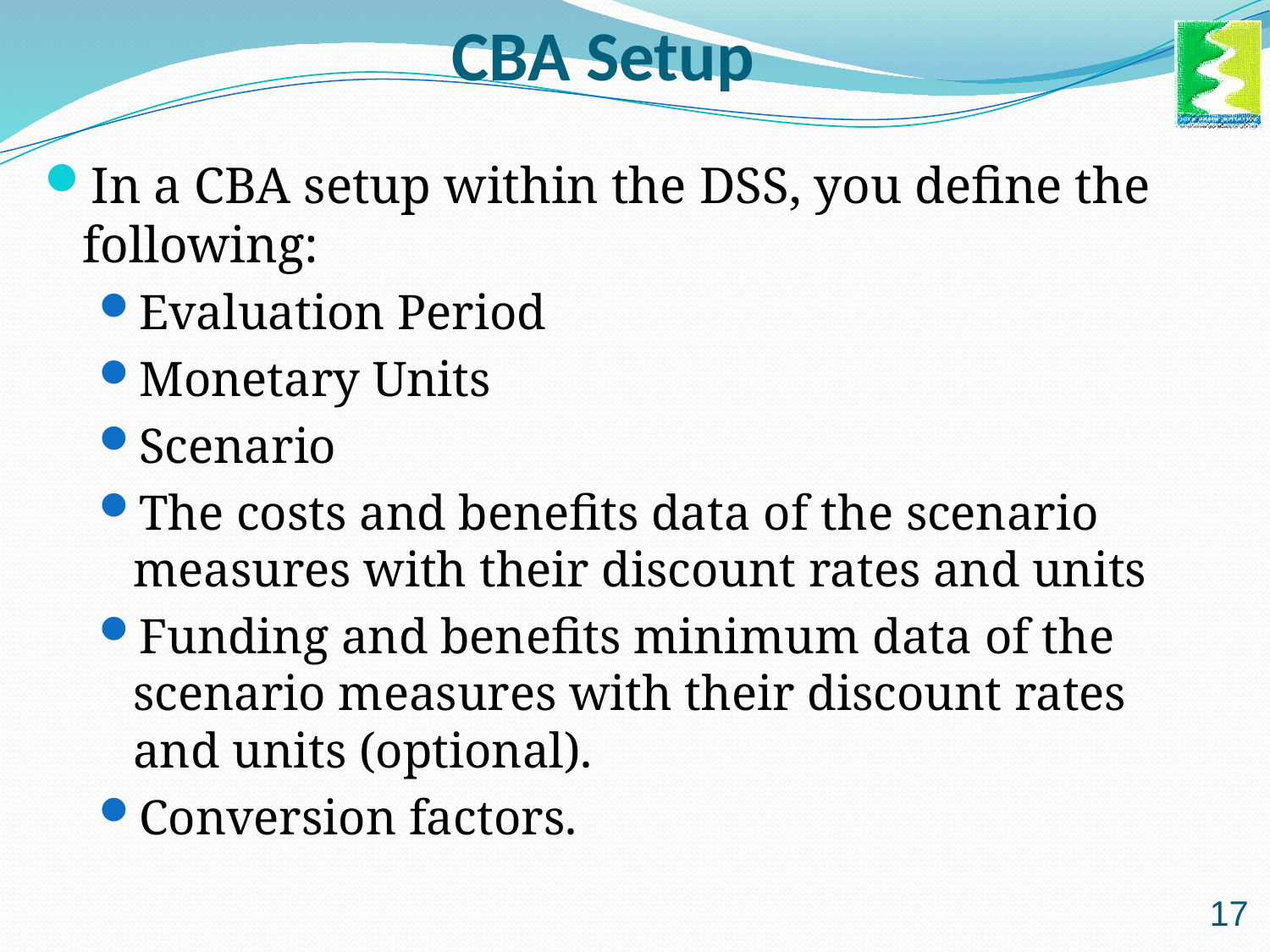

# CBA Setup
In a CBA setup within the DSS, you define the following:
Evaluation Period
Monetary Units
Scenario
The costs and benefits data of the scenario measures with their discount rates and units
Funding and benefits minimum data of the scenario measures with their discount rates and units (optional).
Conversion factors.
17